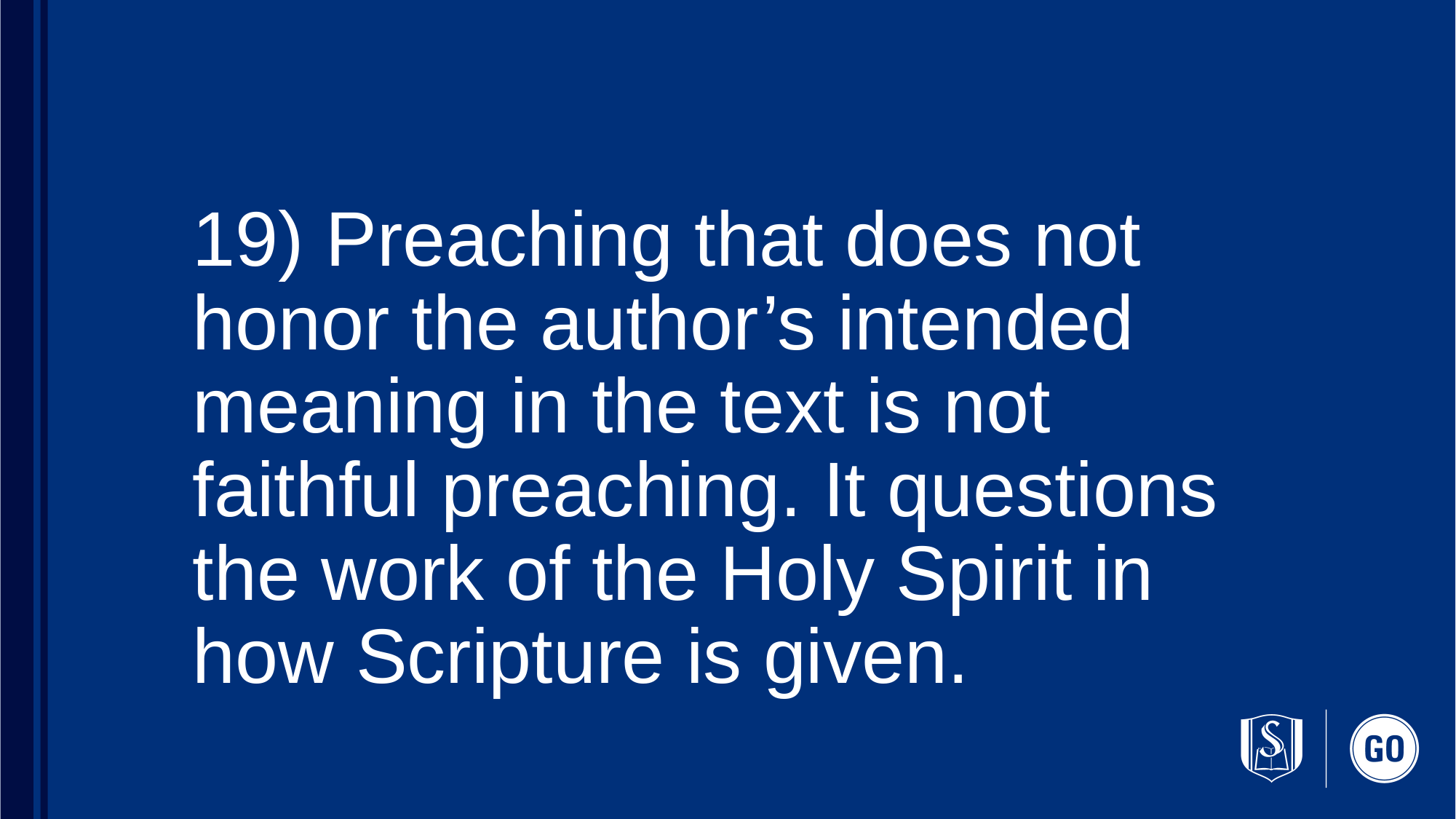

# 19) Preaching that does not honor the author’s intended meaning in the text is not faithful preaching. It questions the work of the Holy Spirit in how Scripture is given.